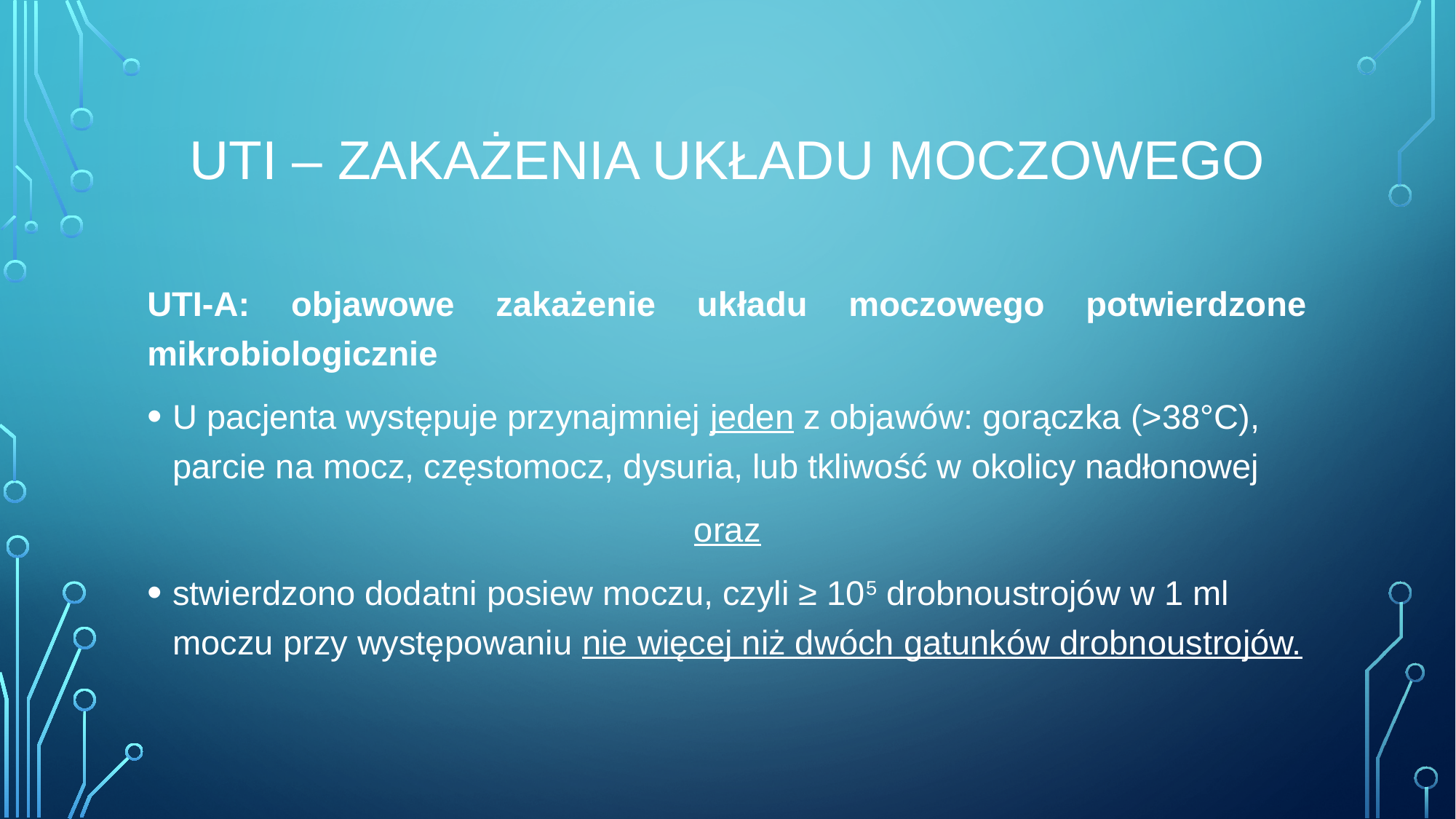

# UTI – ZAKAŻENIA UKŁADU MOCZOWEGO
UTI-A: objawowe zakażenie układu moczowego potwierdzone mikrobiologicznie
U pacjenta występuje przynajmniej jeden z objawów: gorączka (>38°C), parcie na mocz, częstomocz, dysuria, lub tkliwość w okolicy nadłonowej
oraz
stwierdzono dodatni posiew moczu, czyli ≥ 105 drobnoustrojów w 1 ml moczu przy występowaniu nie więcej niż dwóch gatunków drobnoustrojów.